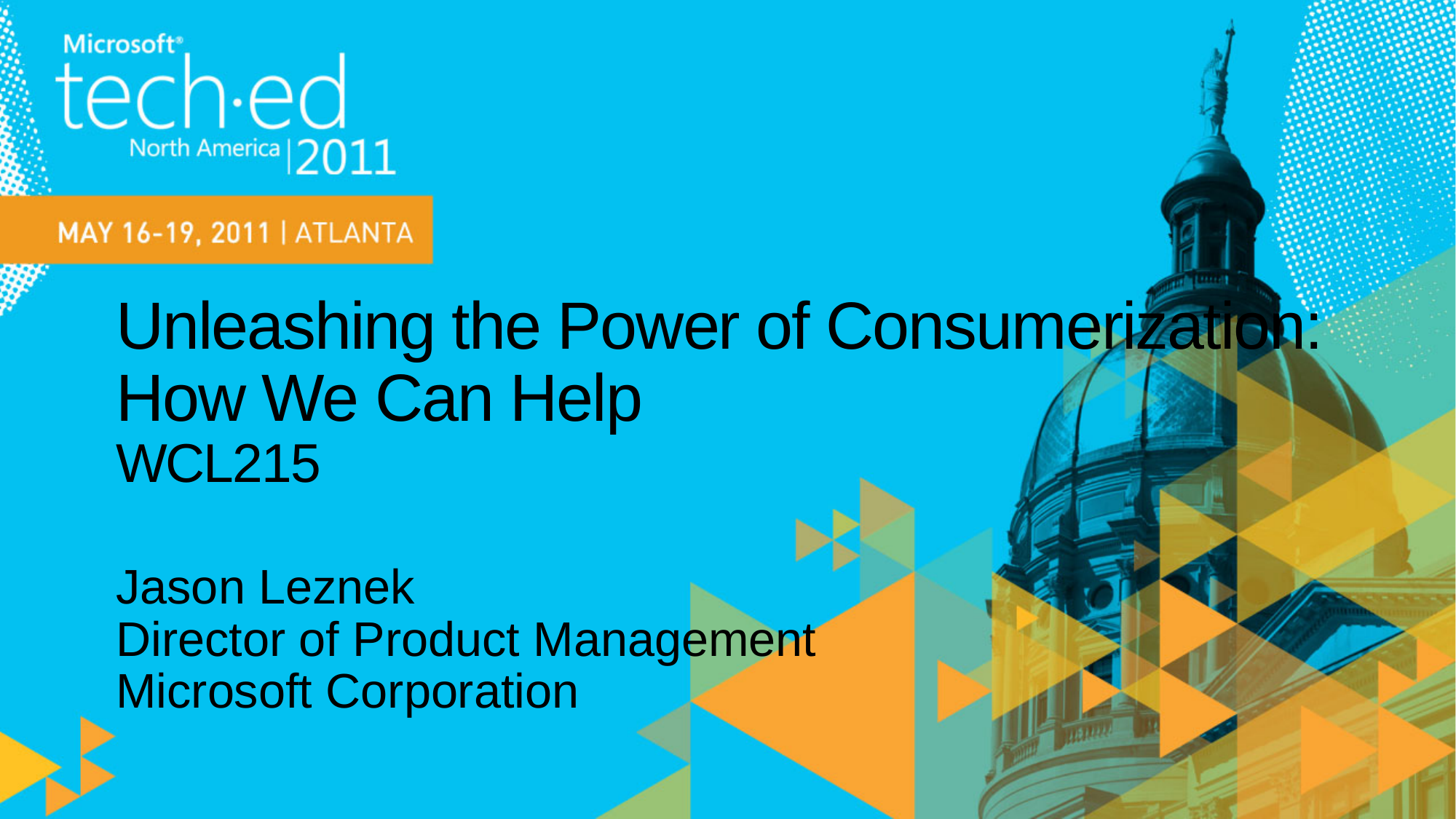

# Unleashing the Power of Consumerization: How We Can Help WCL215
Jason Leznek
Director of Product Management
Microsoft Corporation